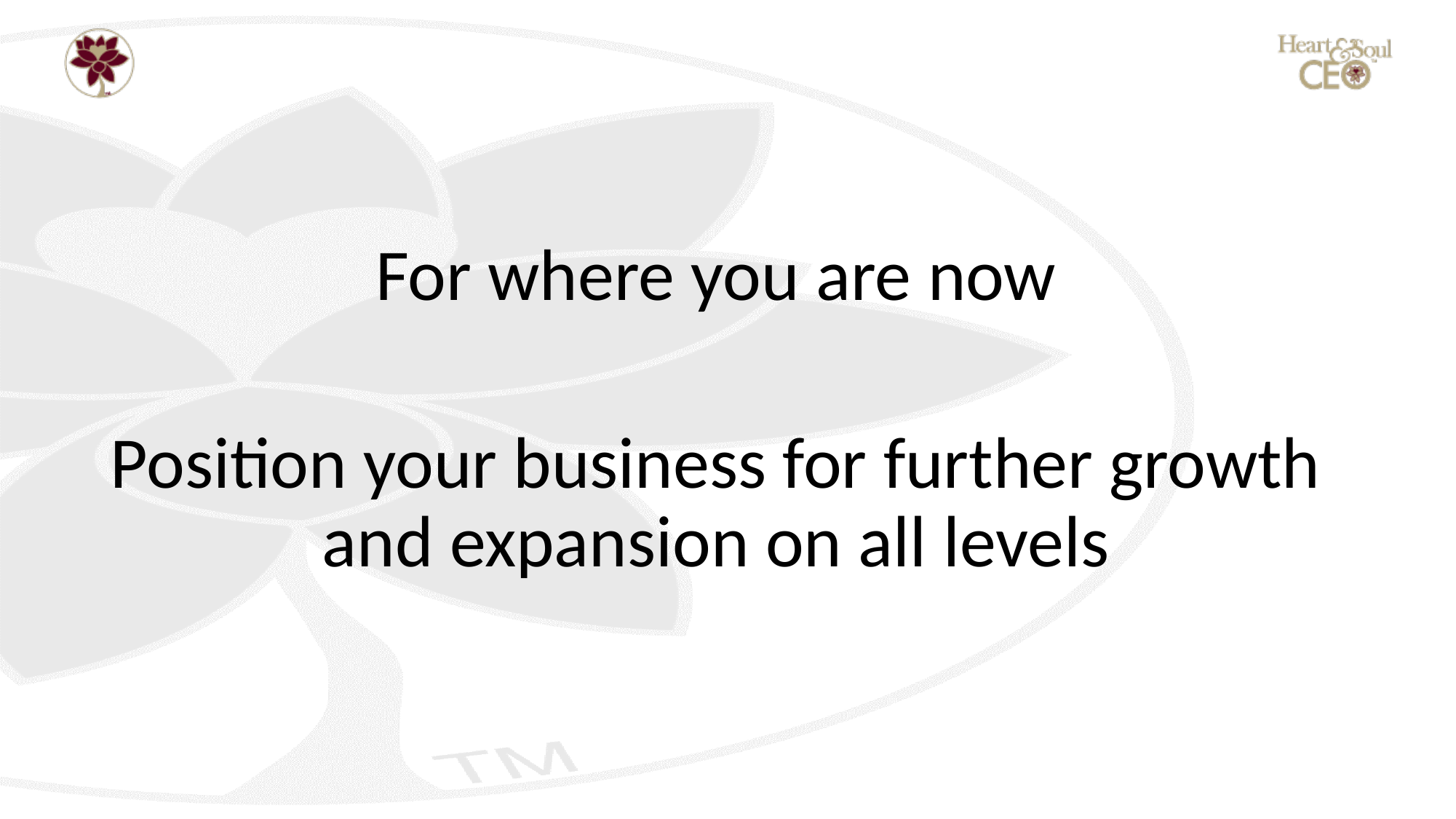

#
For where you are now

Position your business for further growth and expansion on all levels